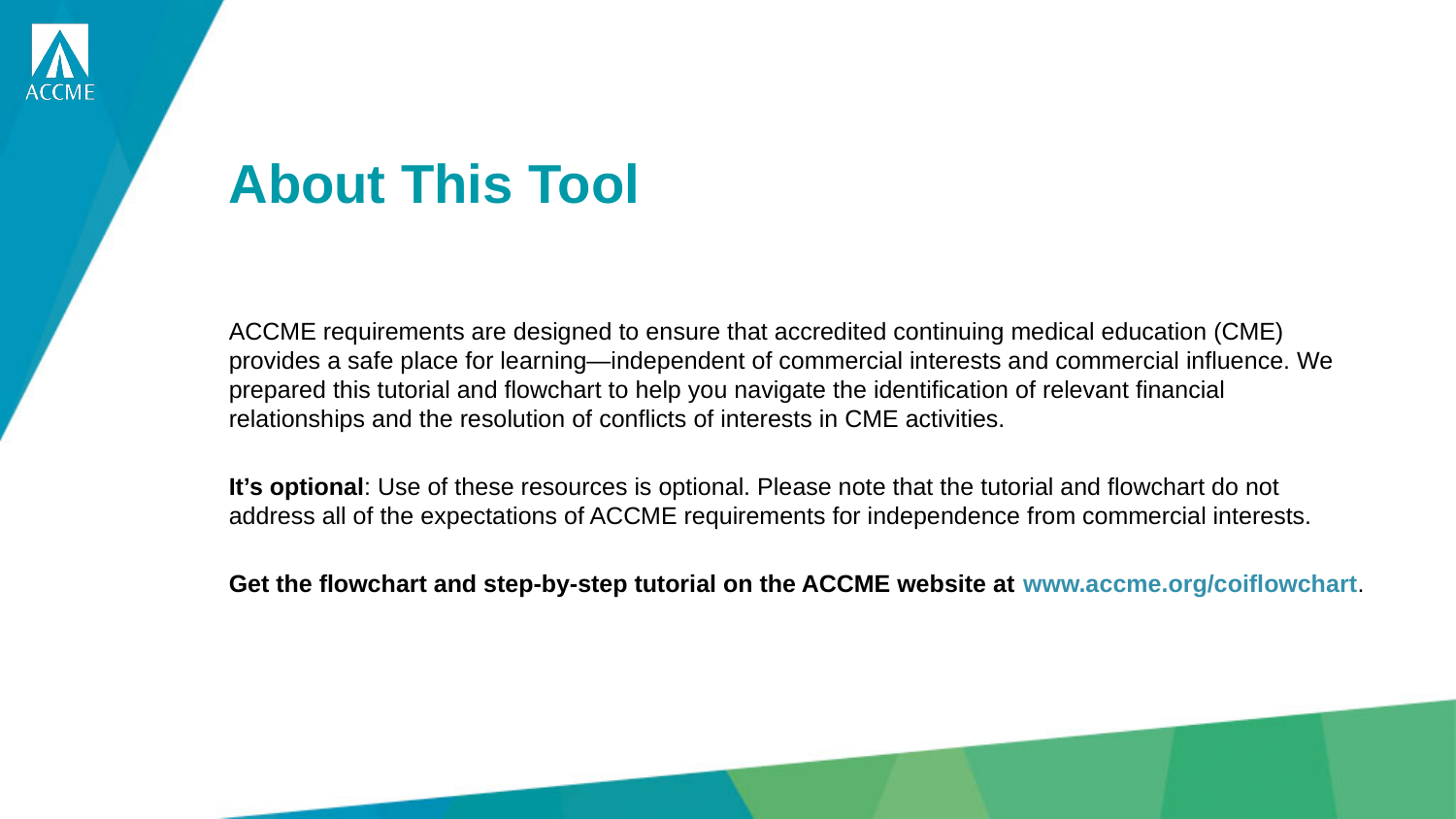

# About This Tool
ACCME requirements are designed to ensure that accredited continuing medical education (CME) provides a safe place for learning—independent of commercial interests and commercial influence. We prepared this tutorial and flowchart to help you navigate the identification of relevant financial relationships and the resolution of conflicts of interests in CME activities.

It’s optional: Use of these resources is optional. Please note that the tutorial and flowchart do not address all of the expectations of ACCME requirements for independence from commercial interests.

Get the flowchart and step-by-step tutorial on the ACCME website at www.accme.org/coiflowchart.